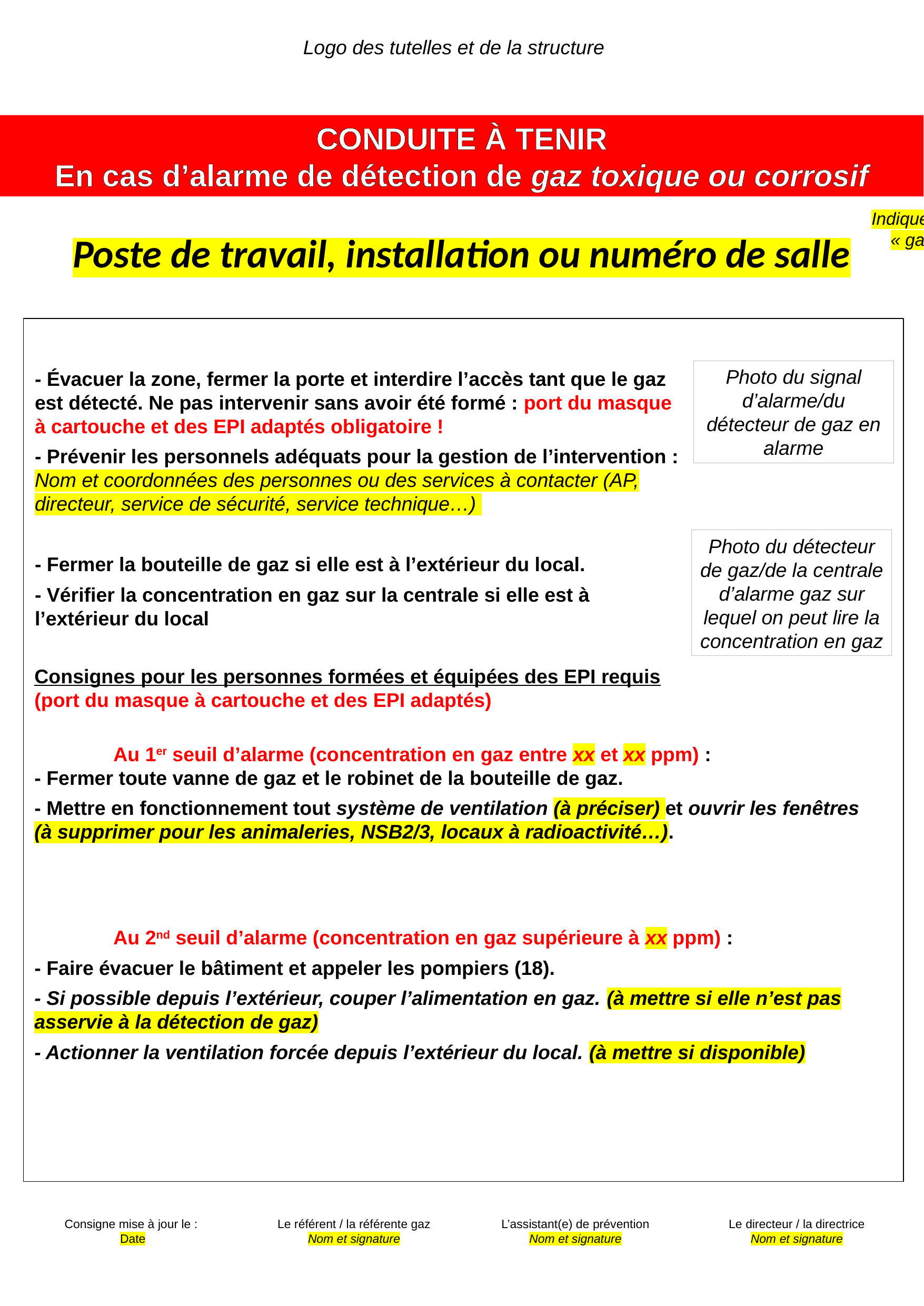

Logo des tutelles et de la structure
CONDUITE À TENIR
En cas d’alarme de détection de gaz toxique ou corrosif
Indiquer le gaz à la place de « gaz toxique/corrosif »
Poste de travail, installation ou numéro de salle

- Évacuer la zone, fermer la porte et interdire l’accès tant que le gaz est détecté. Ne pas intervenir sans avoir été formé : port du masque à cartouche et des EPI adaptés obligatoire !
- Prévenir les personnels adéquats pour la gestion de l’intervention :
Nom et coordonnées des personnes ou des services à contacter (AP, directeur, service de sécurité, service technique…)

- Fermer la bouteille de gaz si elle est à l’extérieur du local.
- Vérifier la concentration en gaz sur la centrale si elle est à l’extérieur du local

Consignes pour les personnes formées et équipées des EPI requis
(port du masque à cartouche et des EPI adaptés)

	Au 1er seuil d’alarme (concentration en gaz entre xx et xx ppm) :
- Fermer toute vanne de gaz et le robinet de la bouteille de gaz.
- Mettre en fonctionnement tout système de ventilation (à préciser) et ouvrir les fenêtres (à supprimer pour les animaleries, NSB2/3, locaux à radioactivité…).

 	Au 2nd seuil d’alarme (concentration en gaz supérieure à xx ppm) :
- Faire évacuer le bâtiment et appeler les pompiers (18).
- Si possible depuis l’extérieur, couper l’alimentation en gaz. (à mettre si elle n’est pas asservie à la détection de gaz)
- Actionner la ventilation forcée depuis l’extérieur du local. (à mettre si disponible)

Photo du signal d’alarme/du détecteur de gaz en alarme
Photo du détecteur de gaz/de la centrale d’alarme gaz sur lequel on peut lire la concentration en gaz
Consigne mise à jour le :
Date
Le référent / la référente gaz
Nom et signature
L’assistant(e) de prévention
Nom et signature
Le directeur / la directrice
Nom et signature